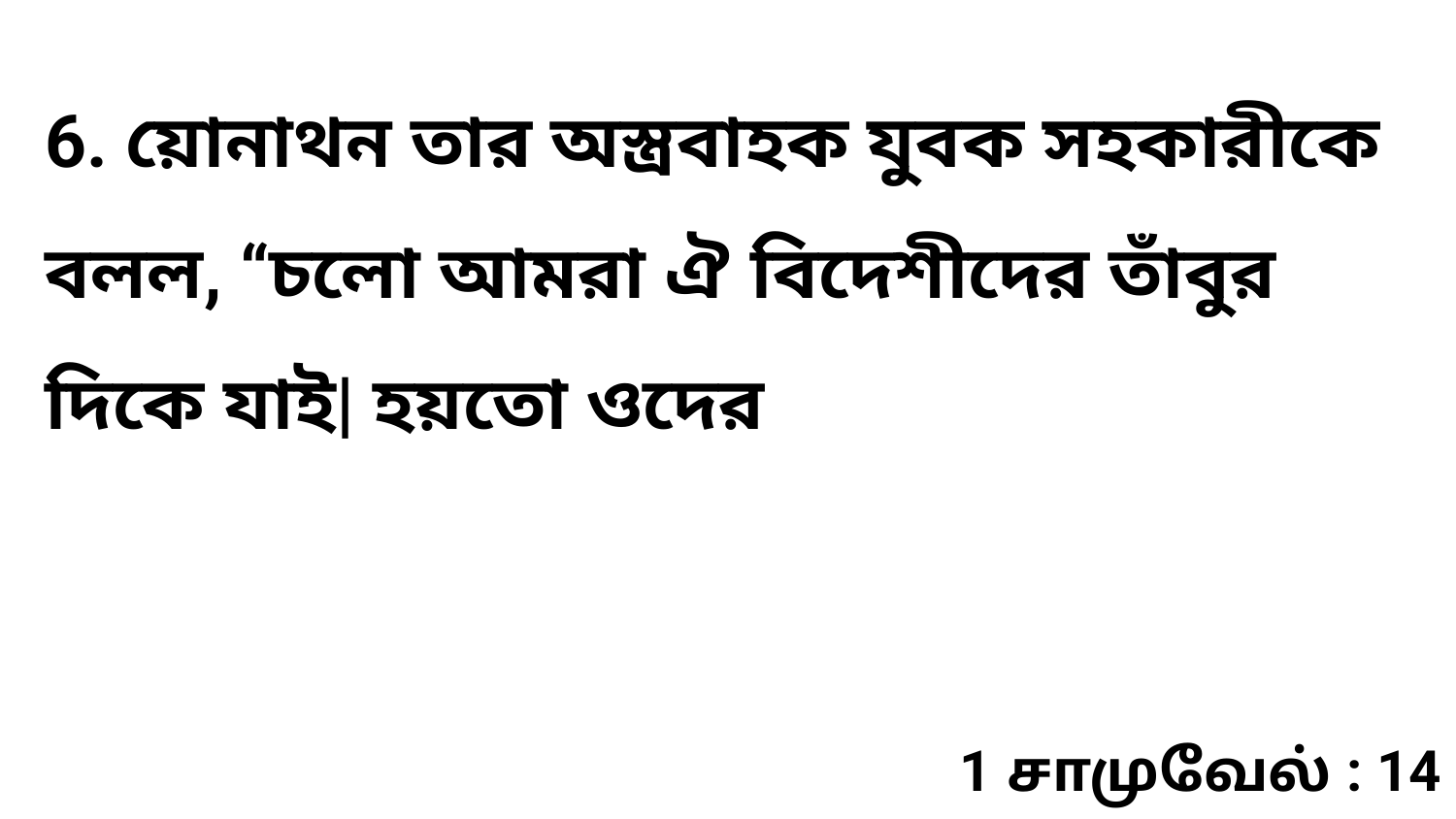

6. য়োনাথন তার অস্ত্রবাহক যুবক সহকারীকে বলল, “চলো আমরা ঐ বিদেশীদের তাঁবুর দিকে যাই| হয়তো ওদের
1 சாமுவேல் : 14